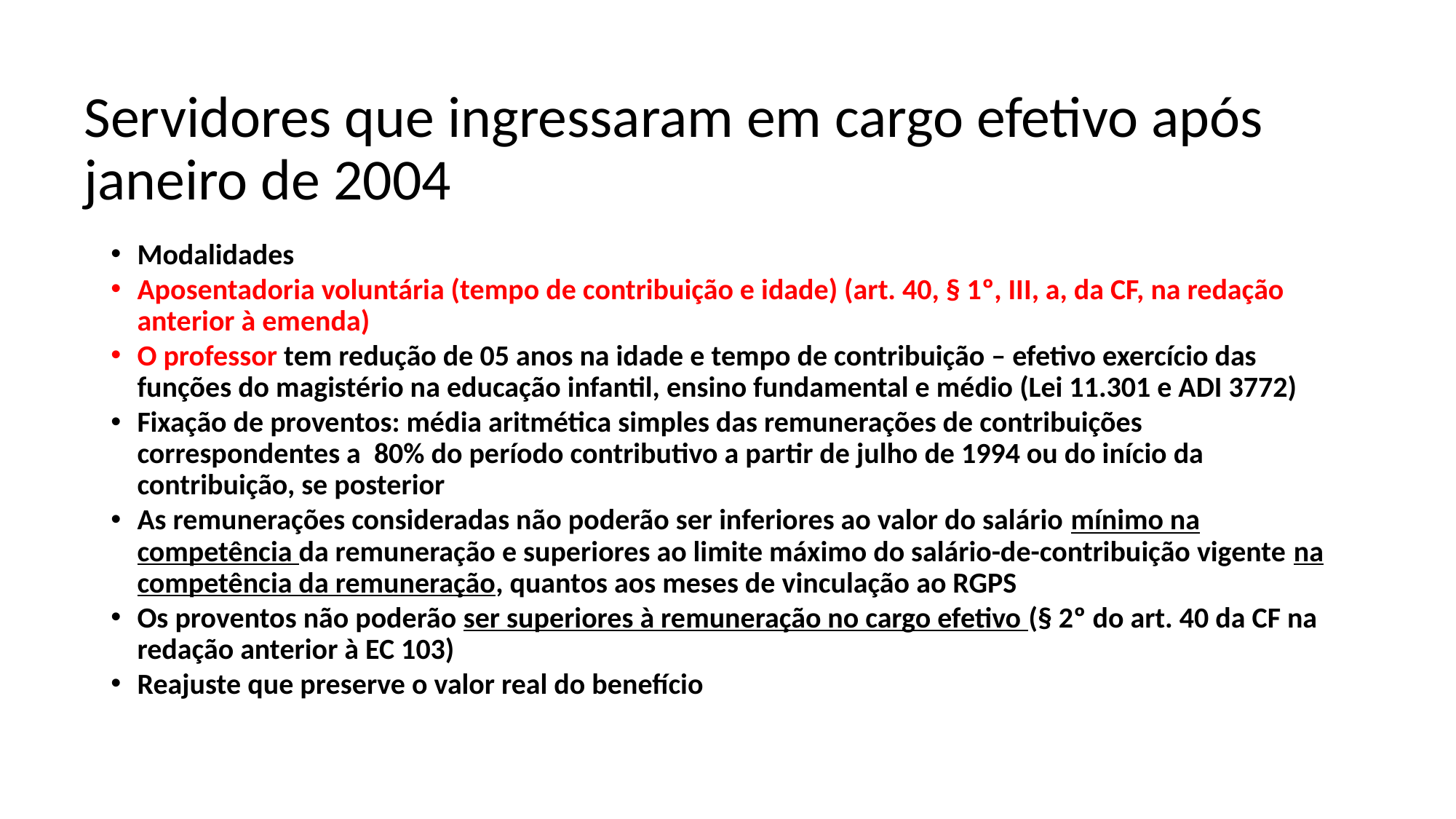

# Servidores que ingressaram em cargo efetivo após janeiro de 2004

Modalidades
Aposentadoria voluntária (tempo de contribuição e idade) (art. 40, § 1º, III, a, da CF, na redação anterior à emenda)
O professor tem redução de 05 anos na idade e tempo de contribuição – efetivo exercício das funções do magistério na educação infantil, ensino fundamental e médio (Lei 11.301 e ADI 3772)
Fixação de proventos: média aritmética simples das remunerações de contribuições  correspondentes a  80% do período contributivo a partir de julho de 1994 ou do início da contribuição, se posterior
As remunerações consideradas não poderão ser inferiores ao valor do salário mínimo na competência da remuneração e superiores ao limite máximo do salário-de-contribuição vigente na competência da remuneração, quantos aos meses de vinculação ao RGPS
Os proventos não poderão ser superiores à remuneração no cargo efetivo (§ 2º do art. 40 da CF na redação anterior à EC 103)
Reajuste que preserve o valor real do benefício